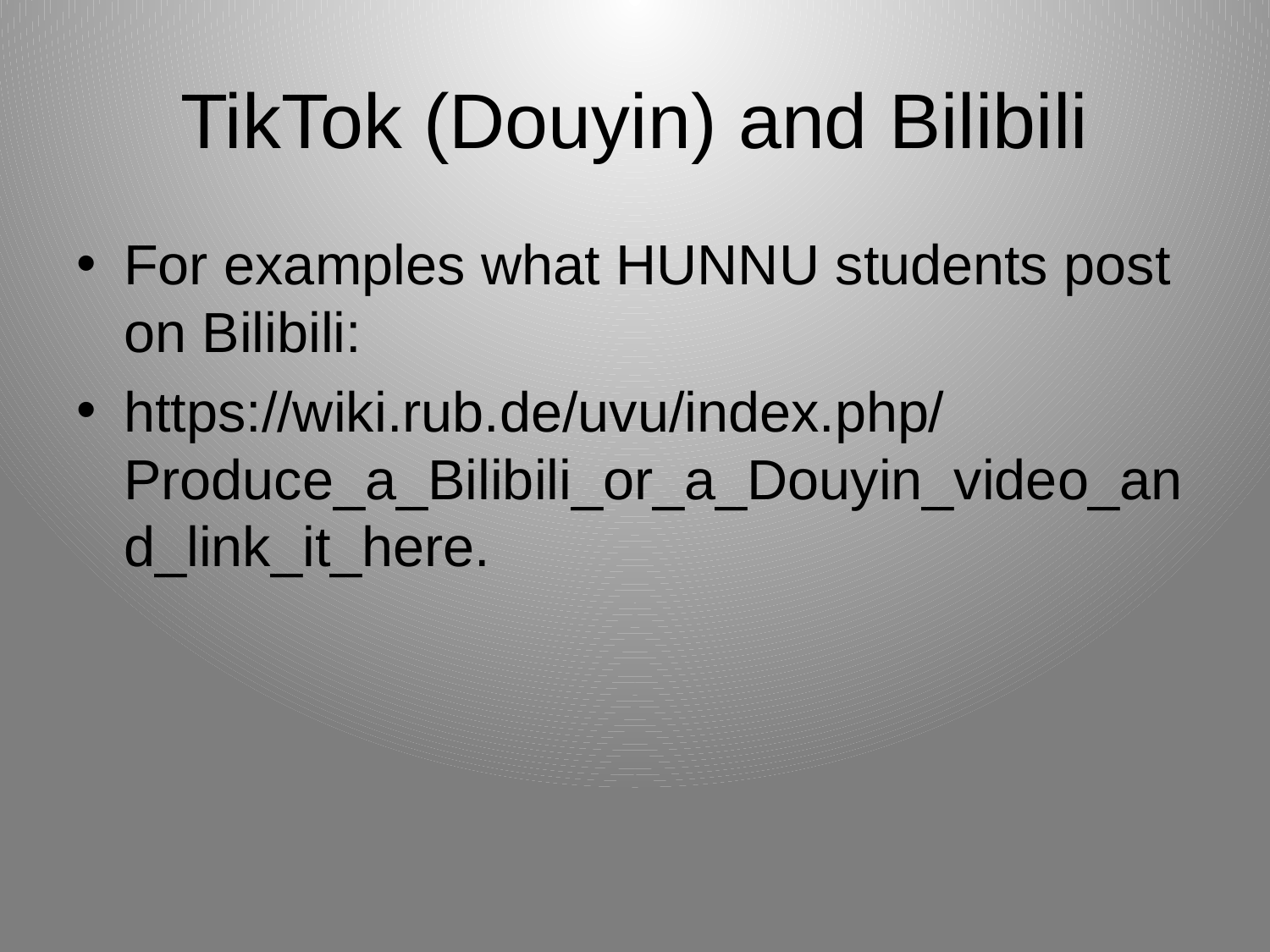

# TikTok (Douyin) and Bilibili
For examples what HUNNU students post on Bilibili:
https://wiki.rub.de/uvu/index.php/Produce_a_Bilibili_or_a_Douyin_video_and_link_it_here.